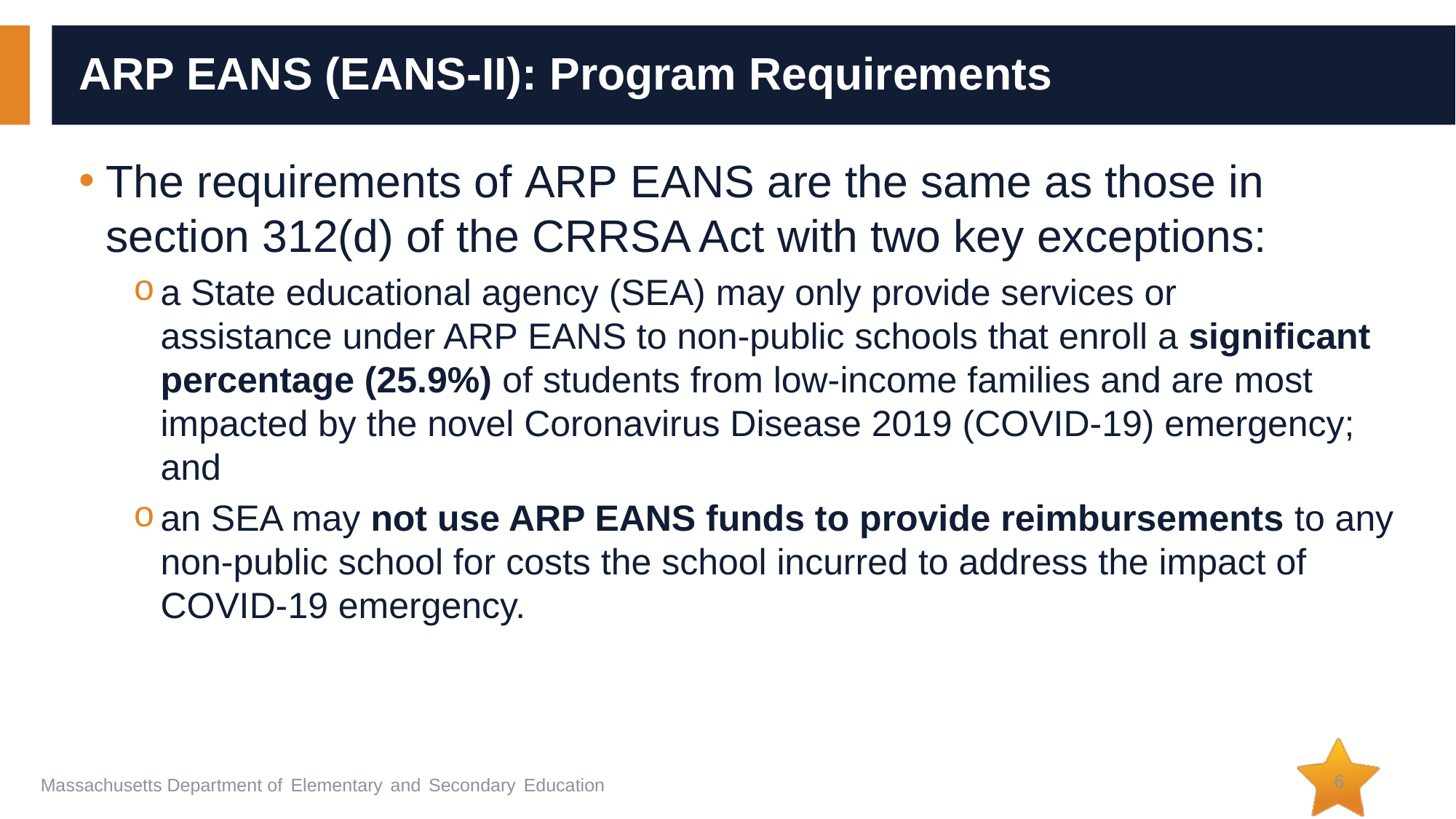

# ARP EANS (EANS-II): Program Requirements
The requirements of ARP EANS are the same as those in section 312(d) of the CRRSA Act with two key exceptions:
a State educational agency (SEA) may only provide services or assistance under ARP EANS to non-public schools that enroll a significant percentage (25.9%) of students from low-income families and are most impacted by the novel Coronavirus Disease 2019 (COVID-19) emergency; and
an SEA may not use ARP EANS funds to provide reimbursements to any non-public school for costs the school incurred to address the impact of COVID-19 emergency.

6